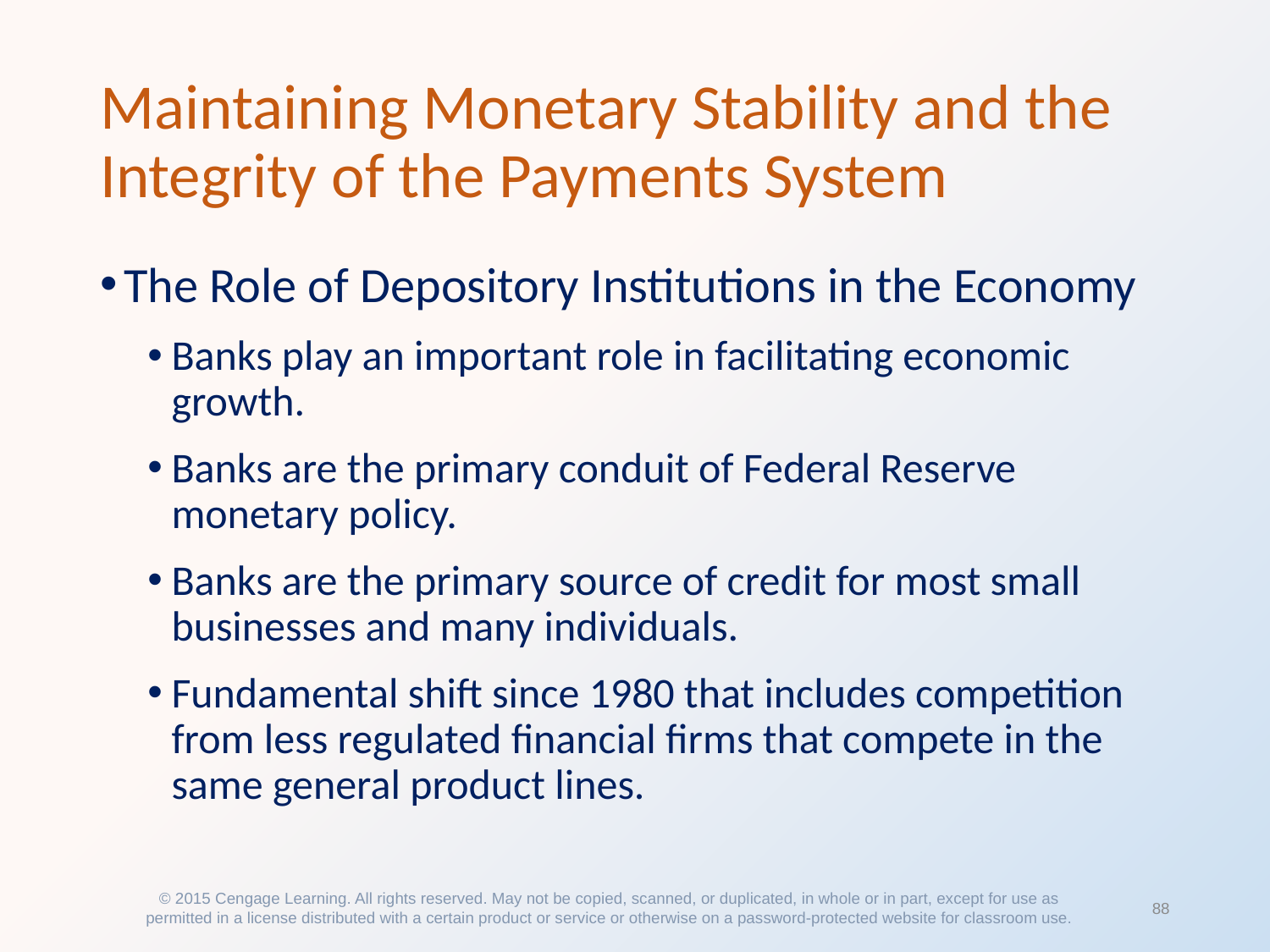

# Maintaining Monetary Stability and the Integrity of the Payments System
The Role of Depository Institutions in the Economy
Banks play an important role in facilitating economic growth.
Banks are the primary conduit of Federal Reserve monetary policy.
Banks are the primary source of credit for most small businesses and many individuals.
Fundamental shift since 1980 that includes competition from less regulated financial firms that compete in the same general product lines.

© 2015 Cengage Learning. All rights reserved. May not be copied, scanned, or duplicated, in whole or in part, except for use as permitted in a license distributed with a certain product or service or otherwise on a password-protected website for classroom use.
88